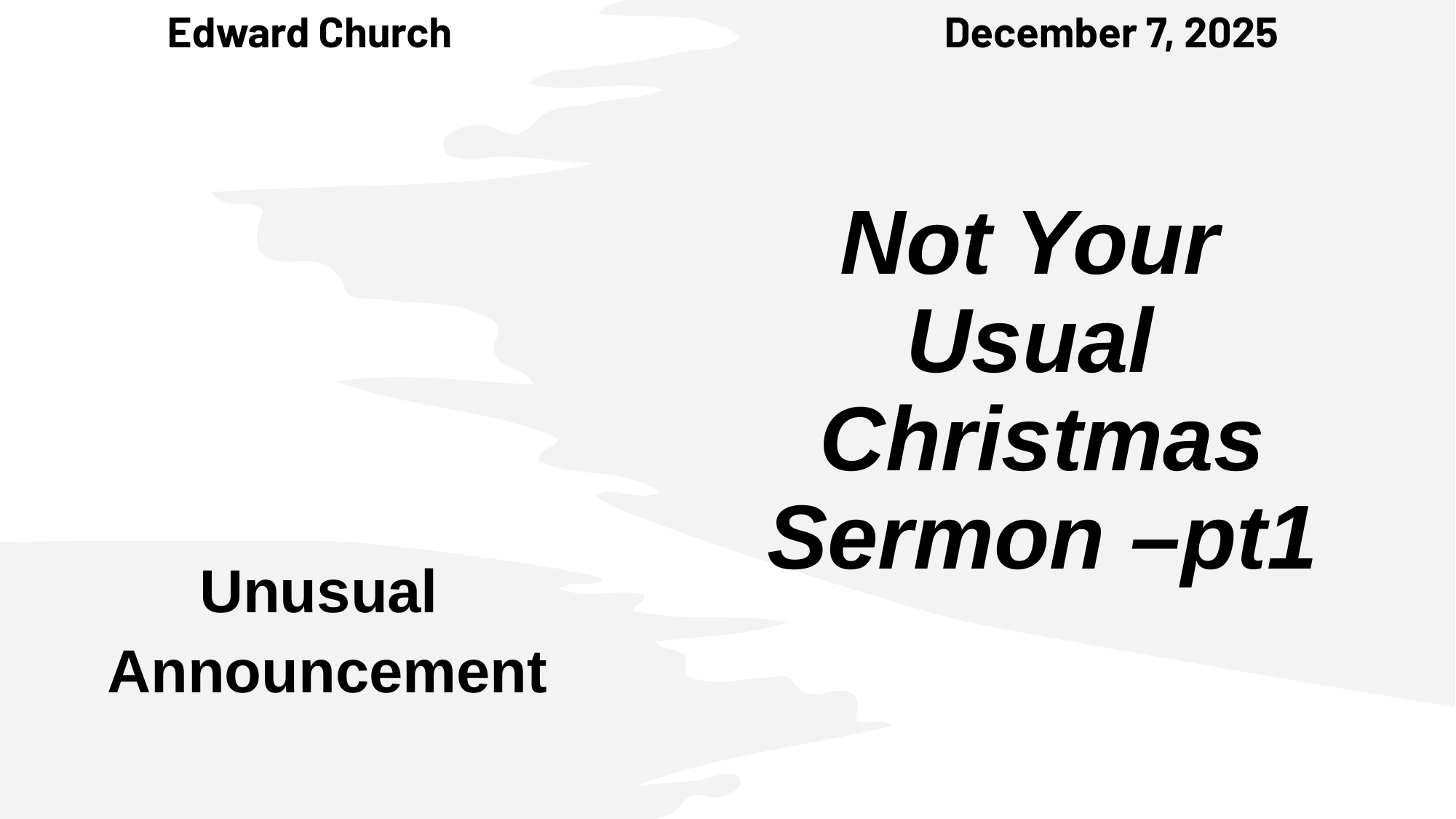

Edward Church
December 7, 2025

# Not Your Usual Christmas Sermon –pt1

Unusual
Announcement